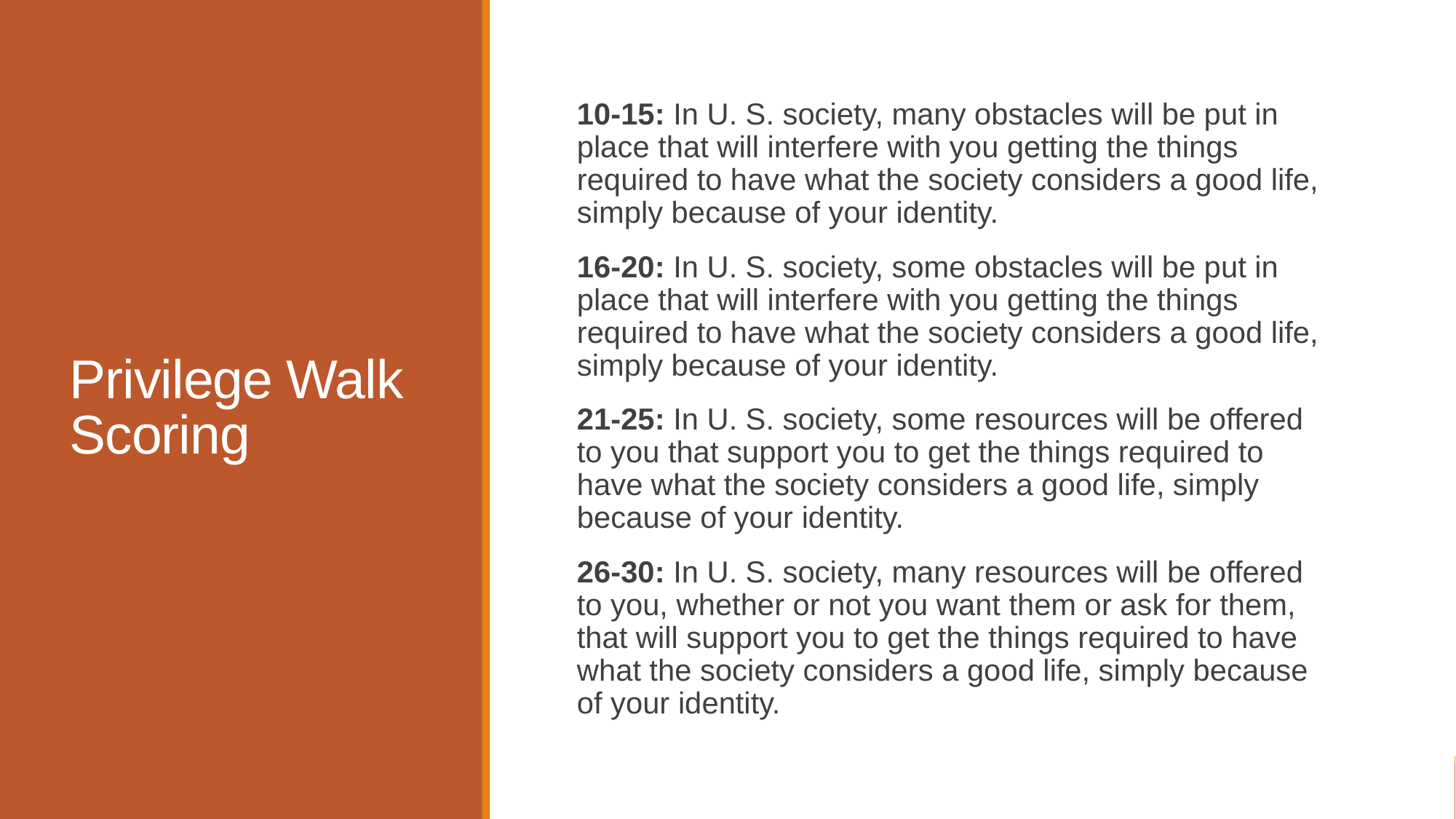

# Privilege Walk Scoring
10-15: In U. S. society, many obstacles will be put in place that will interfere with you getting the things required to have what the society considers a good life, simply because of your identity.
16-20: In U. S. society, some obstacles will be put in place that will interfere with you getting the things required to have what the society considers a good life, simply because of your identity.
21-25: In U. S. society, some resources will be offered to you that support you to get the things required to have what the society considers a good life, simply because of your identity.
26-30: In U. S. society, many resources will be offered to you, whether or not you want them or ask for them, that will support you to get the things required to have what the society considers a good life, simply because of your identity.